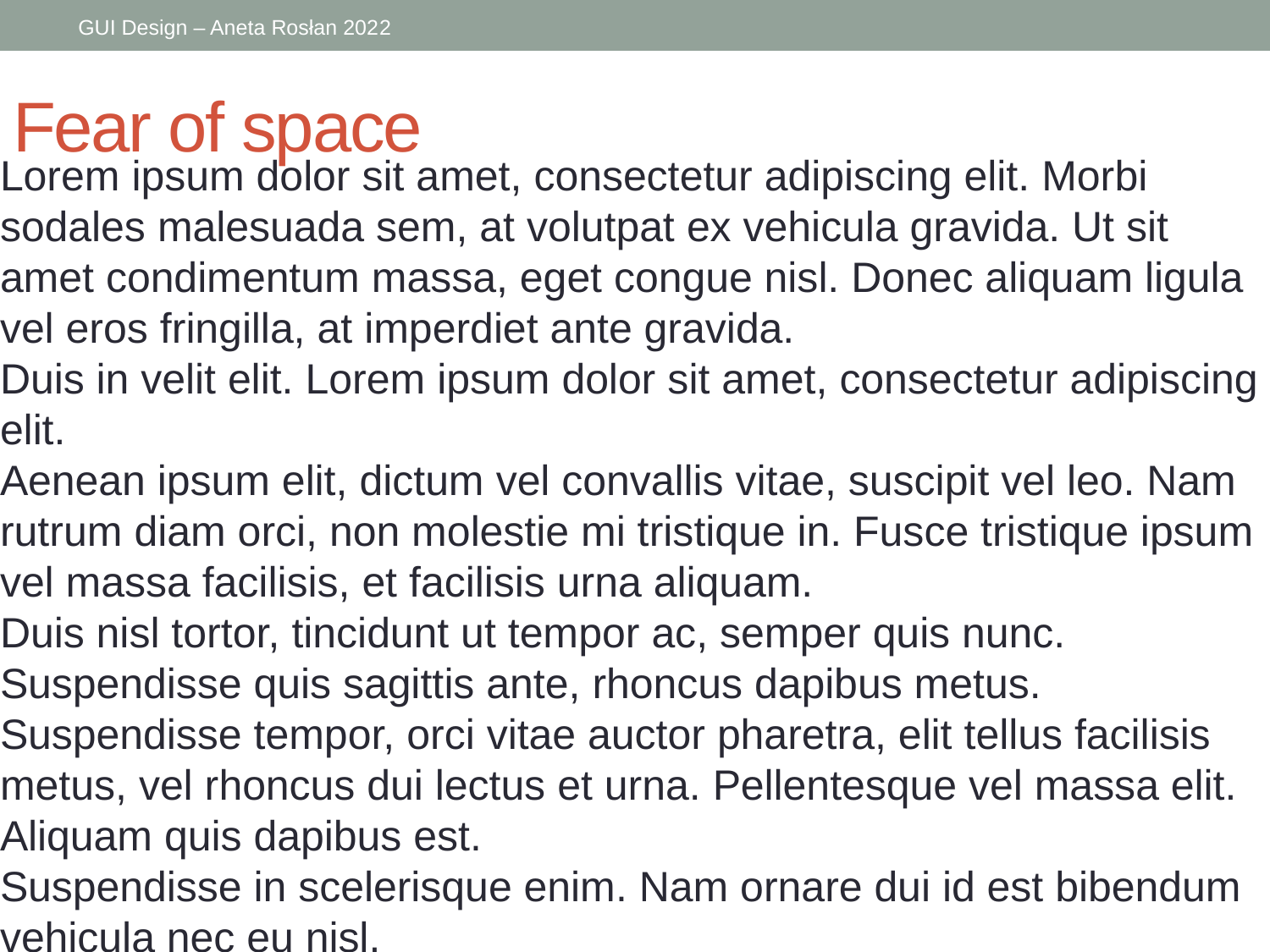

# Fear of space
Lorem ipsum dolor sit amet, consectetur adipiscing elit. Morbi sodales malesuada sem, at volutpat ex vehicula gravida. Ut sit amet condimentum massa, eget congue nisl. Donec aliquam ligula vel eros fringilla, at imperdiet ante gravida.
Duis in velit elit. Lorem ipsum dolor sit amet, consectetur adipiscing elit.
Aenean ipsum elit, dictum vel convallis vitae, suscipit vel leo. Nam rutrum diam orci, non molestie mi tristique in. Fusce tristique ipsum vel massa facilisis, et facilisis urna aliquam.
Duis nisl tortor, tincidunt ut tempor ac, semper quis nunc. Suspendisse quis sagittis ante, rhoncus dapibus metus. Suspendisse tempor, orci vitae auctor pharetra, elit tellus facilisis metus, vel rhoncus dui lectus et urna. Pellentesque vel massa elit. Aliquam quis dapibus est.
Suspendisse in scelerisque enim. Nam ornare dui id est bibendum vehicula nec eu nisl.